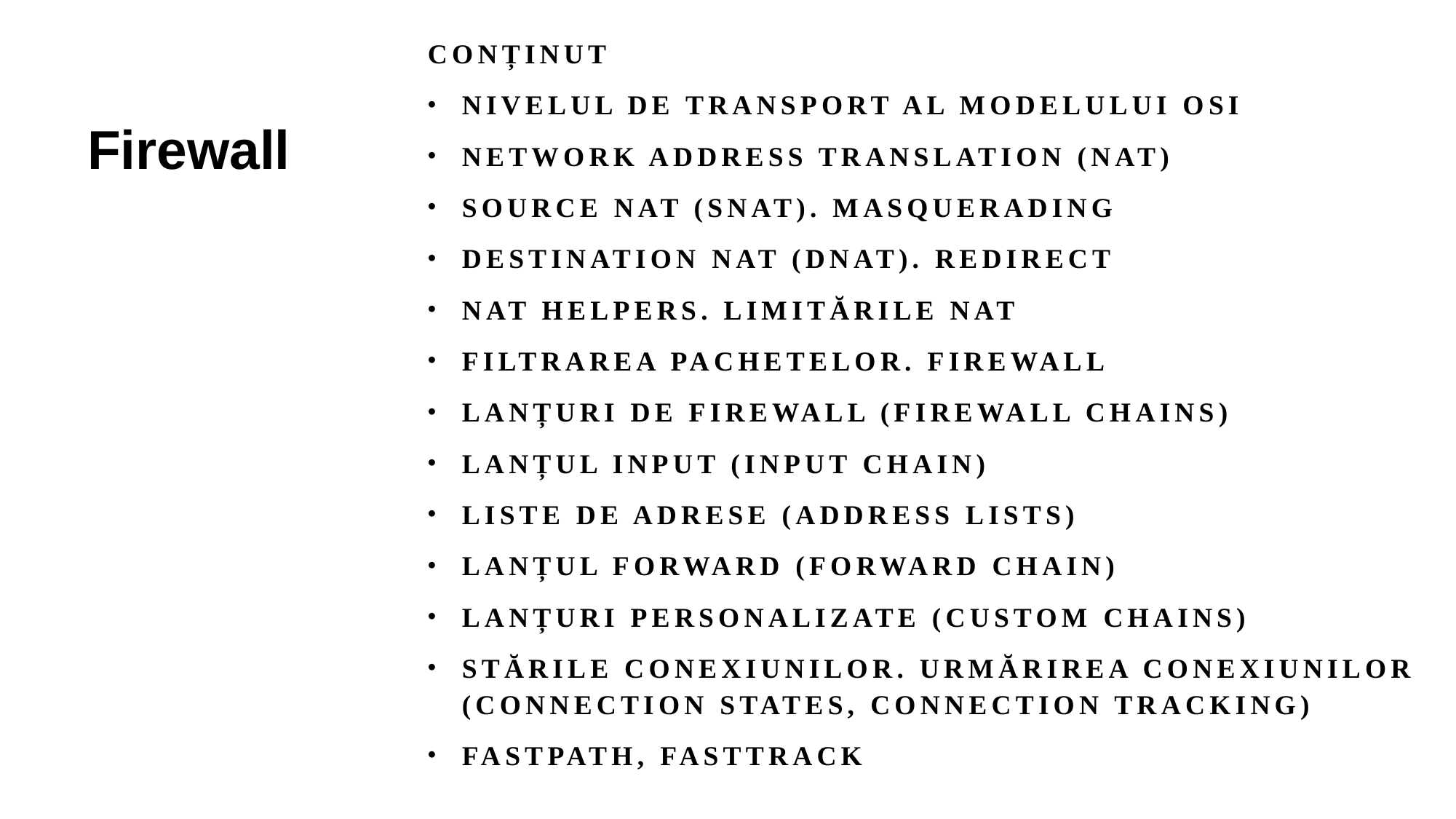

Conținut
Nivelul de transport al modelului OSI
Network Address Translation (NAT)
Source NAT (SNAT). Masquerading
Destination NAT (DNAT). Redirect
NAT helpers. Limitările NAT
Filtrarea pachetelor. Firewall
Lanțuri de firewall (Firewall chains)
Lanțul Input (Input chain)
Liste de adrese (Address Lists)
Lanțul Forward (Forward chain)
Lanțuri personalizate (Custom chains)
Stările conexiunilor. Urmărirea conexiunilor (Connection states, Connection tracking)
FastPath, FastTrack

# Firewall